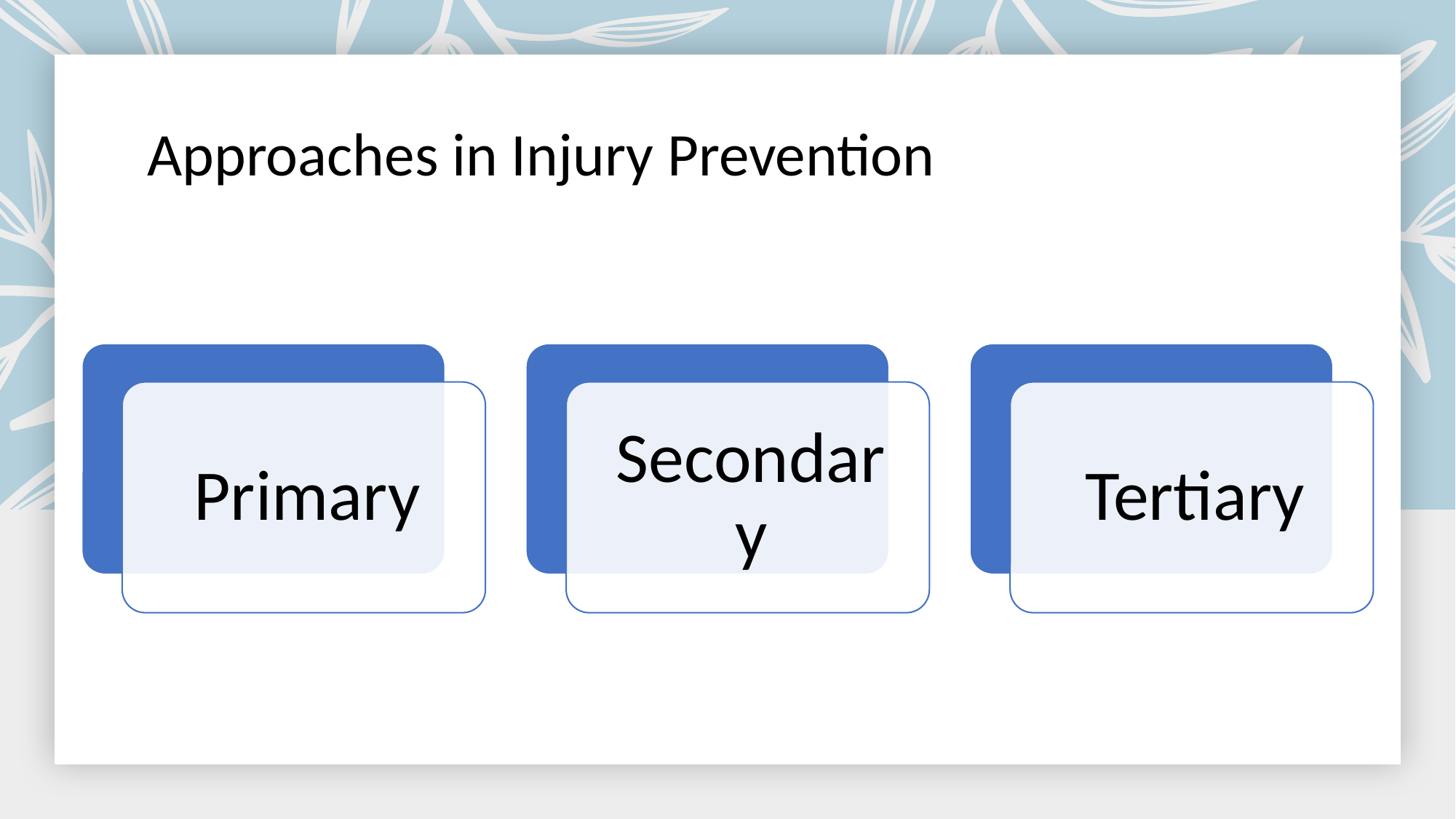

# Approaches in Injury Prevention
Primary
Secondary
Tertiary